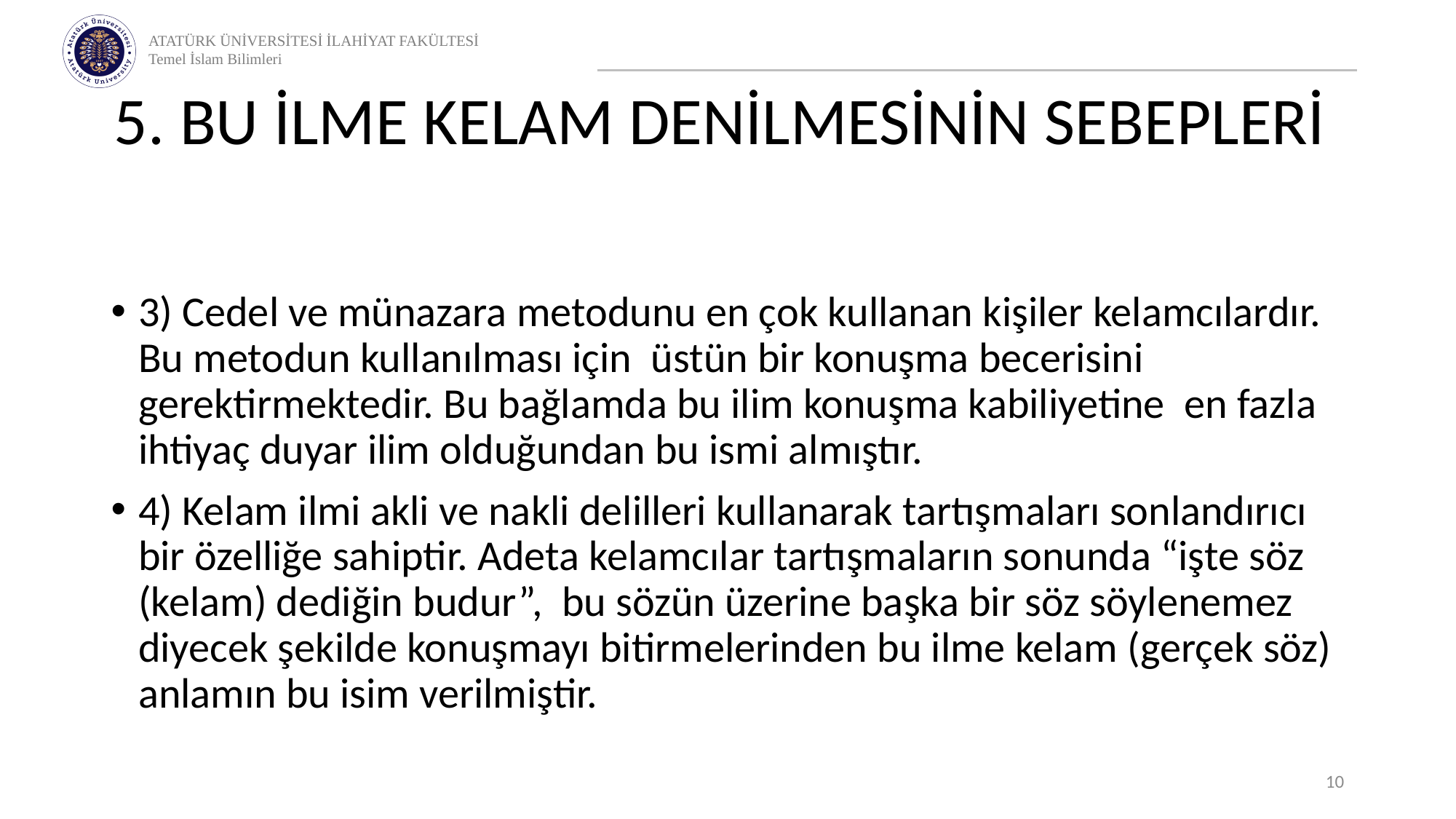

# 5. BU İLME KELAM DENİLMESİNİN SEBEPLERİ

3) Cedel ve münazara metodunu en çok kullanan kişiler kelamcılardır. Bu metodun kullanılması için  üstün bir konuşma becerisini gerektirmektedir. Bu bağlamda bu ilim konuşma kabiliyetine  en fazla ihtiyaç duyar ilim olduğundan bu ismi almıştır.
4) Kelam ilmi akli ve nakli delilleri kullanarak tartışmaları sonlandırıcı bir özelliğe sahiptir. Adeta kelamcılar tartışmaların sonunda “işte söz (kelam) dediğin budur”,  bu sözün üzerine başka bir söz söylenemez diyecek şekilde konuşmayı bitirmelerinden bu ilme kelam (gerçek söz) anlamın bu isim verilmiştir.

10